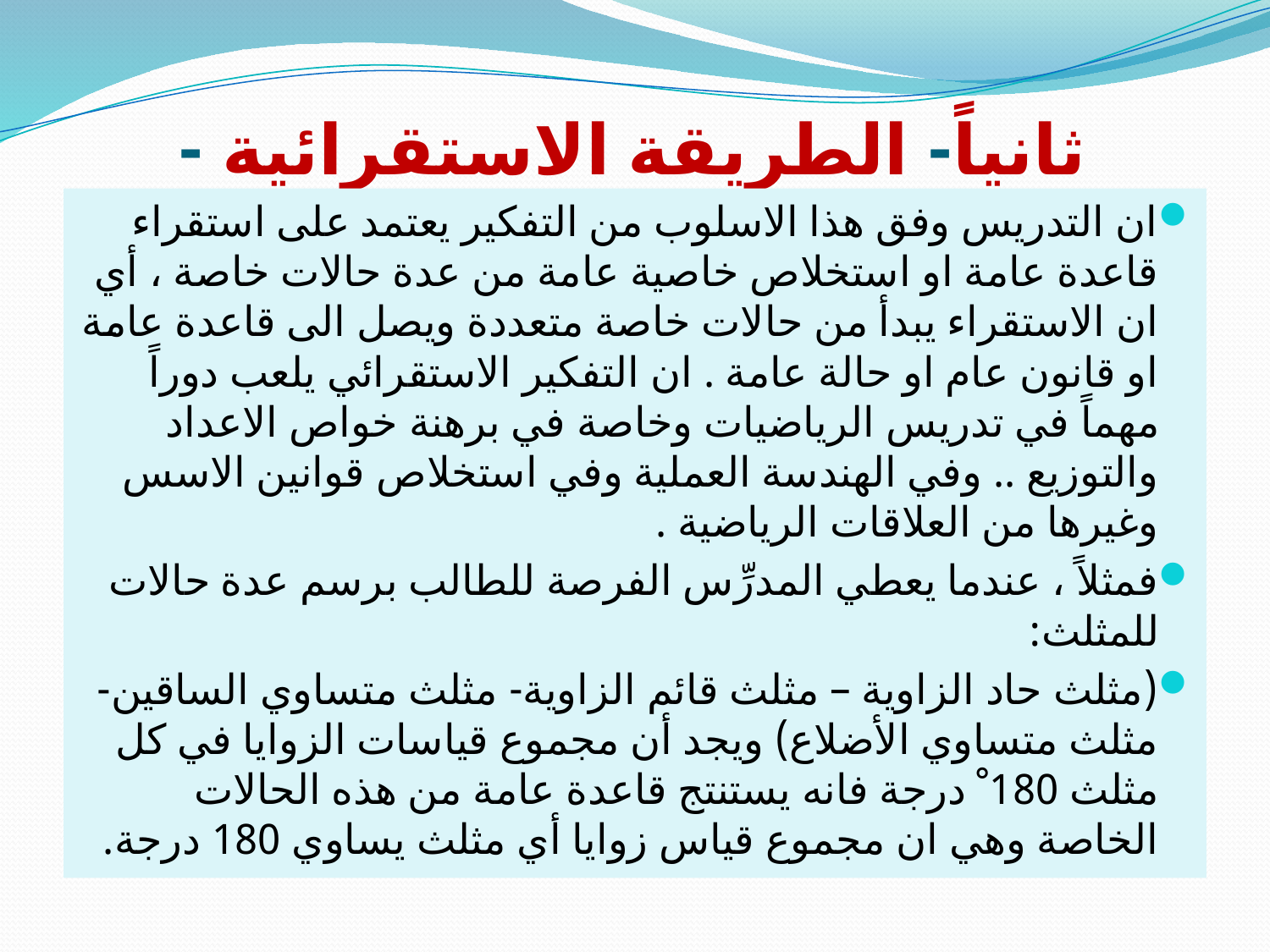

# ثانياً- الطريقة الاستقرائية -
ان التدريس وفق هذا الاسلوب من التفكير يعتمد على استقراء قاعدة عامة او استخلاص خاصية عامة من عدة حالات خاصة ، أي ان الاستقراء يبدأ من حالات خاصة متعددة ويصل الى قاعدة عامة او قانون عام او حالة عامة . ان التفكير الاستقرائي يلعب دوراً مهماً في تدريس الرياضيات وخاصة في برهنة خواص الاعداد والتوزيع .. وفي الهندسة العملية وفي استخلاص قوانين الاسس وغيرها من العلاقات الرياضية .
فمثلاً ، عندما يعطي المدرِّس الفرصة للطالب برسم عدة حالات للمثلث:
(مثلث حاد الزاوية – مثلث قائم الزاوية- مثلث متساوي الساقين- مثلث متساوي الأضلاع) ويجد أن مجموع قياسات الزوايا في كل مثلث 180 ْ درجة فانه يستنتج قاعدة عامة من هذه الحالات الخاصة وهي ان مجموع قياس زوايا أي مثلث يساوي 180 درجة.